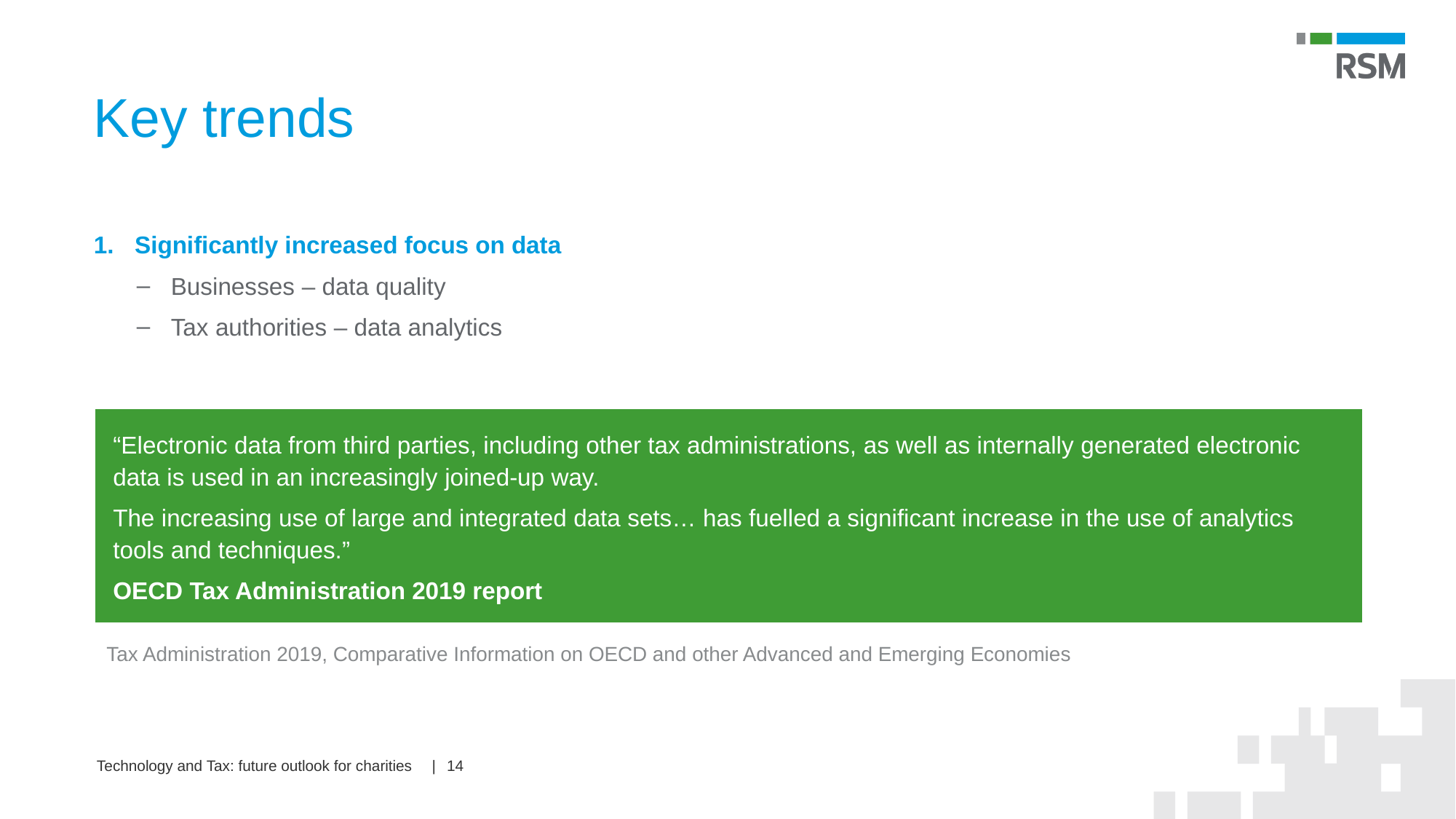

# Key trends
Significantly increased focus on data
Businesses – data quality
Tax authorities – data analytics

“Electronic data from third parties, including other tax administrations, as well as internally generated electronic data is used in an increasingly joined-up way.
The increasing use of large and integrated data sets… has fuelled a significant increase in the use of analytics tools and techniques.”
OECD Tax Administration 2019 report
Tax Administration 2019, Comparative Information on OECD and other Advanced and Emerging Economies
14